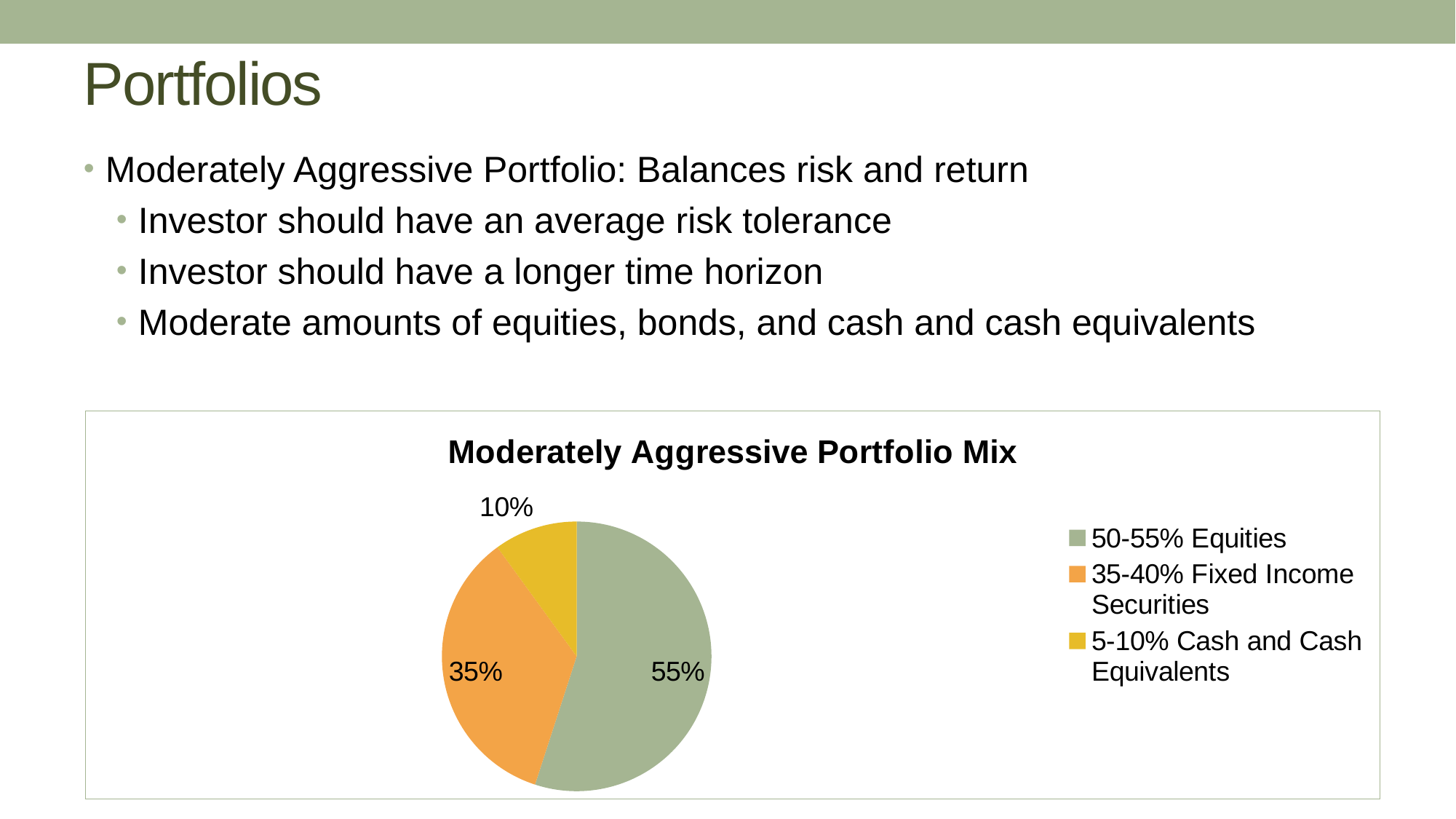

# Portfolios
Moderately Aggressive Portfolio: Balances risk and return
Investor should have an average risk tolerance
Investor should have a longer time horizon
Moderate amounts of equities, bonds, and cash and cash equivalents

### Chart:

| Category | Moderately Aggressive Portfolio Mix |
|---|---|
| 50-55% Equities | 55.0 |
| 35-40% Fixed Income Securities | 35.0 |
| 5-10% Cash and Cash Equivalents | 10.0 |